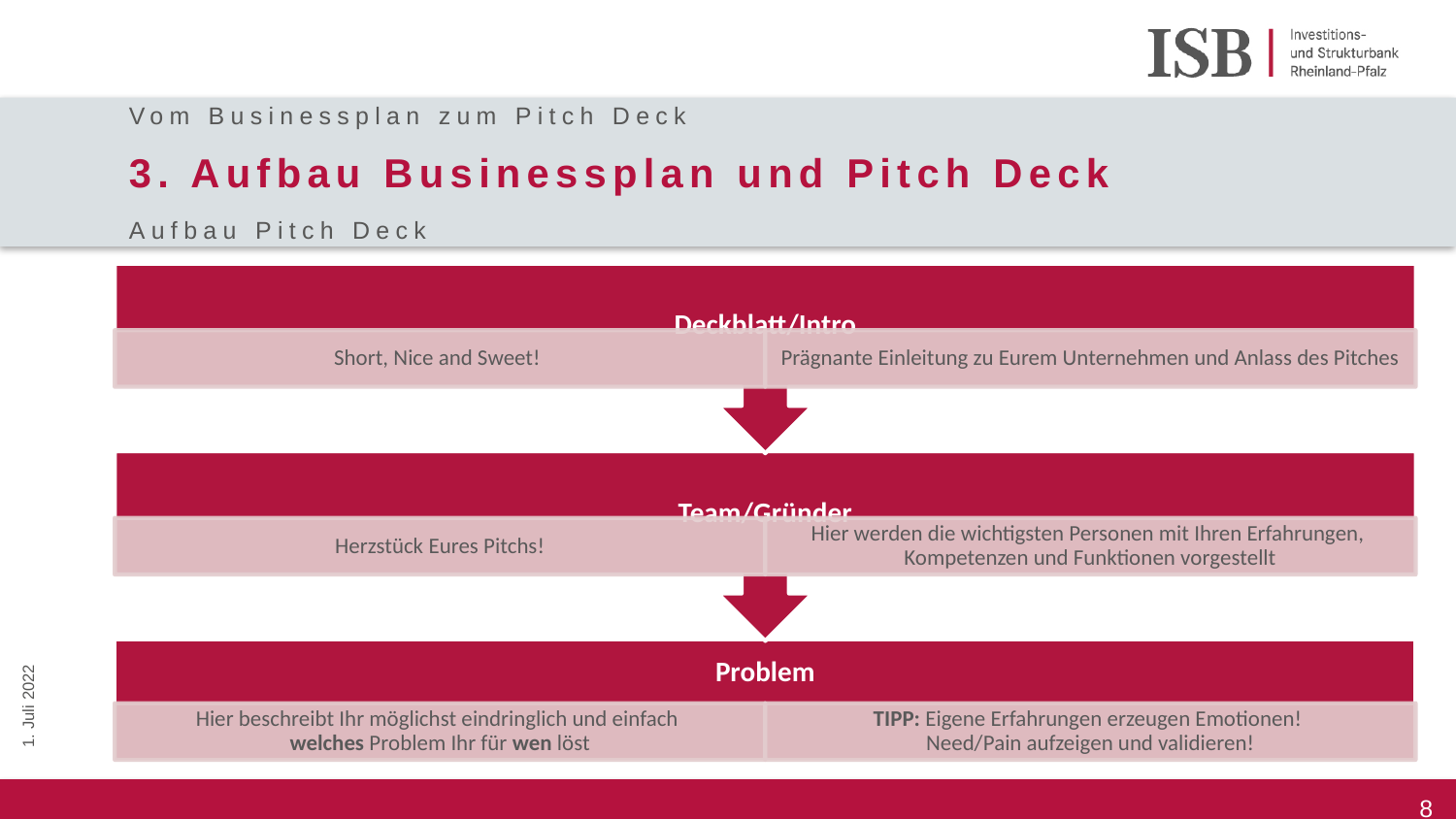

Vom Businessplan zum Pitch Deck
# 3. Aufbau Businessplan und Pitch Deck
Aufbau Pitch Deck
Problem
Hier beschreibt Ihr möglichst eindringlich und einfach
welches Problem Ihr für wen löst
TIPP: Eigene Erfahrungen erzeugen Emotionen!
Need/Pain aufzeigen und validieren!
Team/Gründer
Herzstück Eures Pitchs!
Hier werden die wichtigsten Personen mit Ihren Erfahrungen,
Kompetenzen und Funktionen vorgestellt
Deckblatt/Intro
Short, Nice and Sweet!
Prägnante Einleitung zu Eurem Unternehmen und Anlass des Pitches
1. Juli 2022